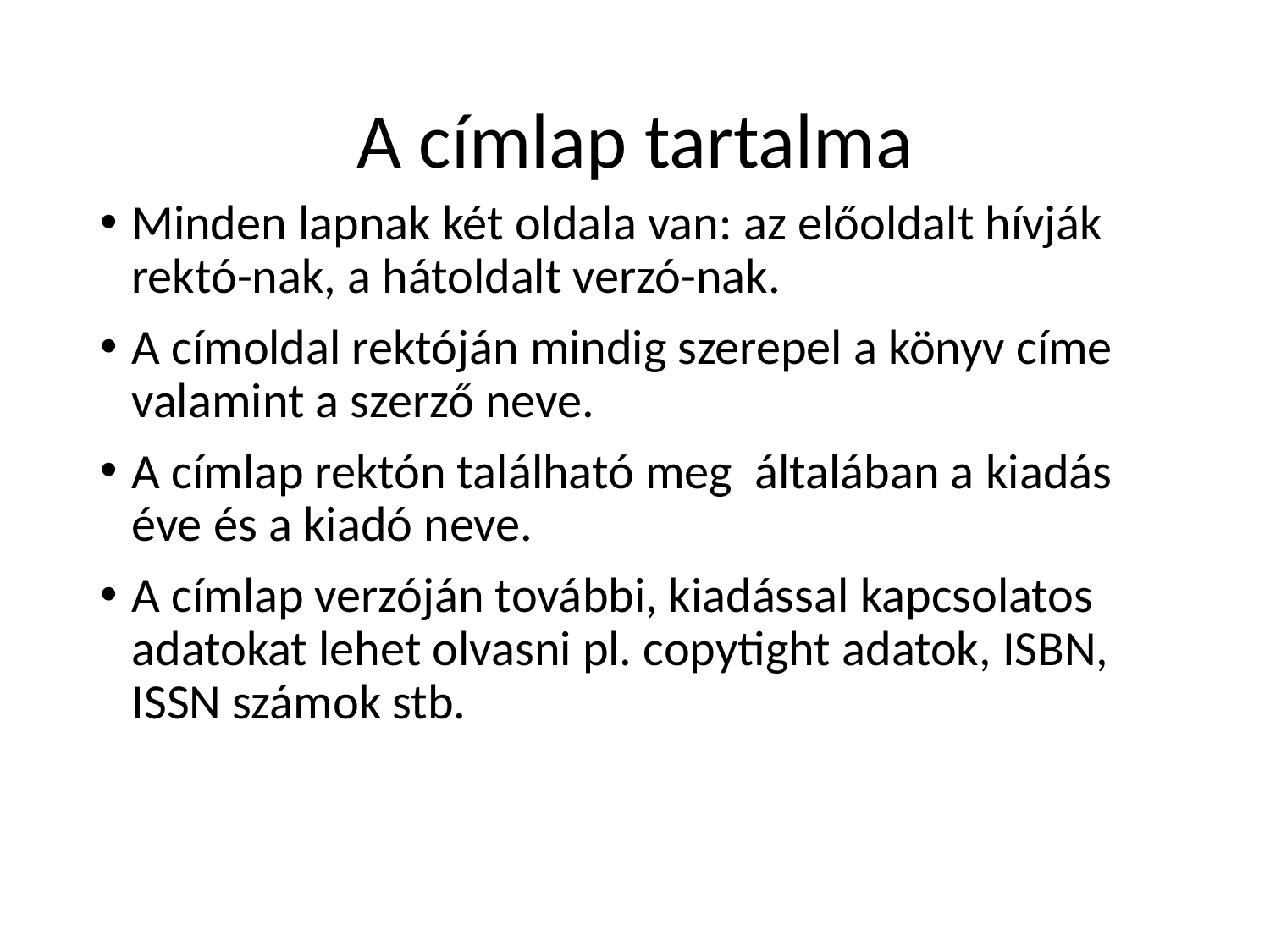

# A címlap tartalma
Minden lapnak két oldala van: az előoldalt hívják rektó-nak, a hátoldalt verzó-nak.
A címoldal rektóján mindig szerepel a könyv címe valamint a szerző neve.
A címlap rektón található meg  általában a kiadás éve és a kiadó neve.
A címlap verzóján további, kiadással kapcsolatos adatokat lehet olvasni pl. copytight adatok, ISBN, ISSN számok stb.